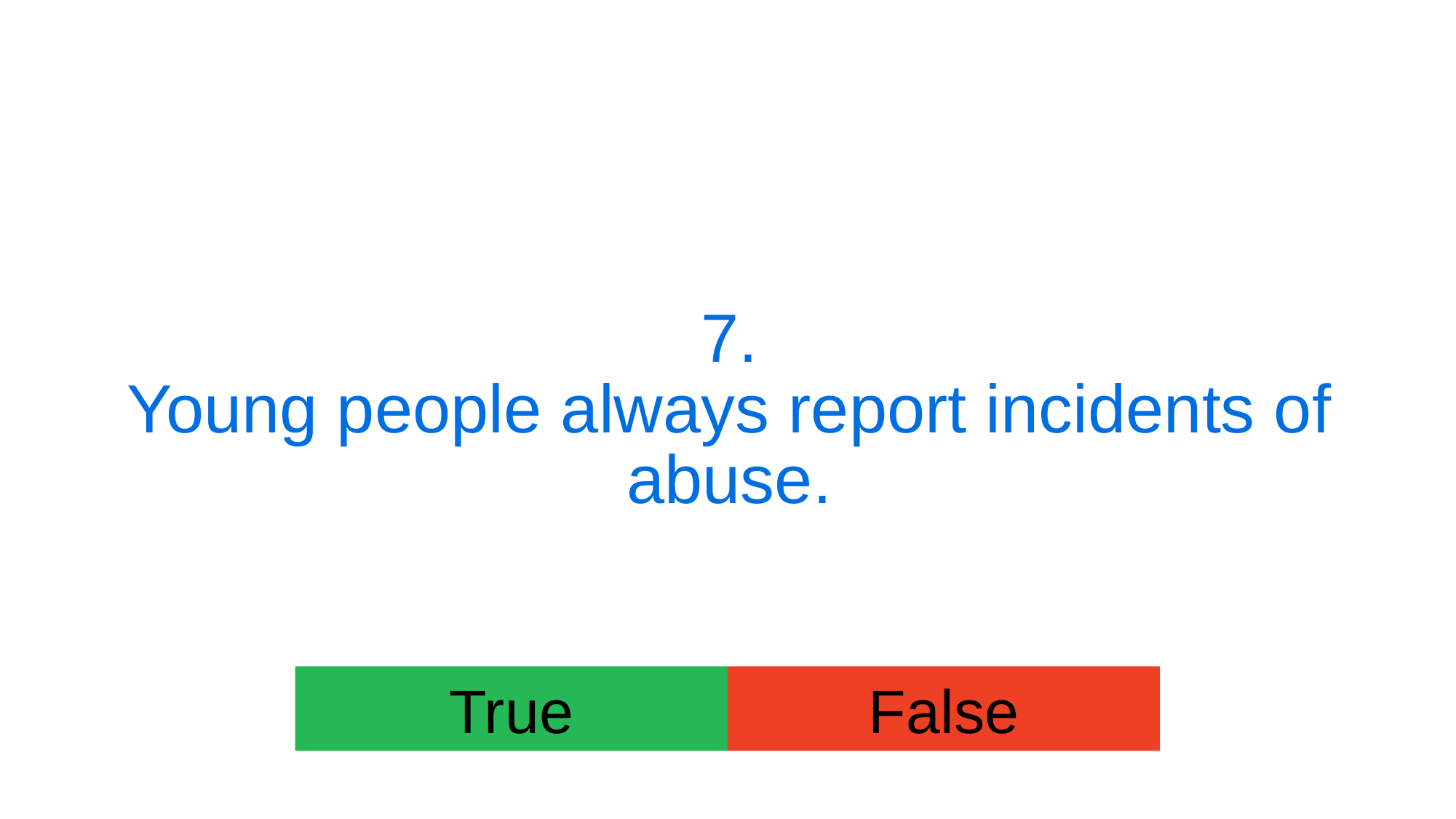

7.
Young people always report incidents of abuse.
True
False